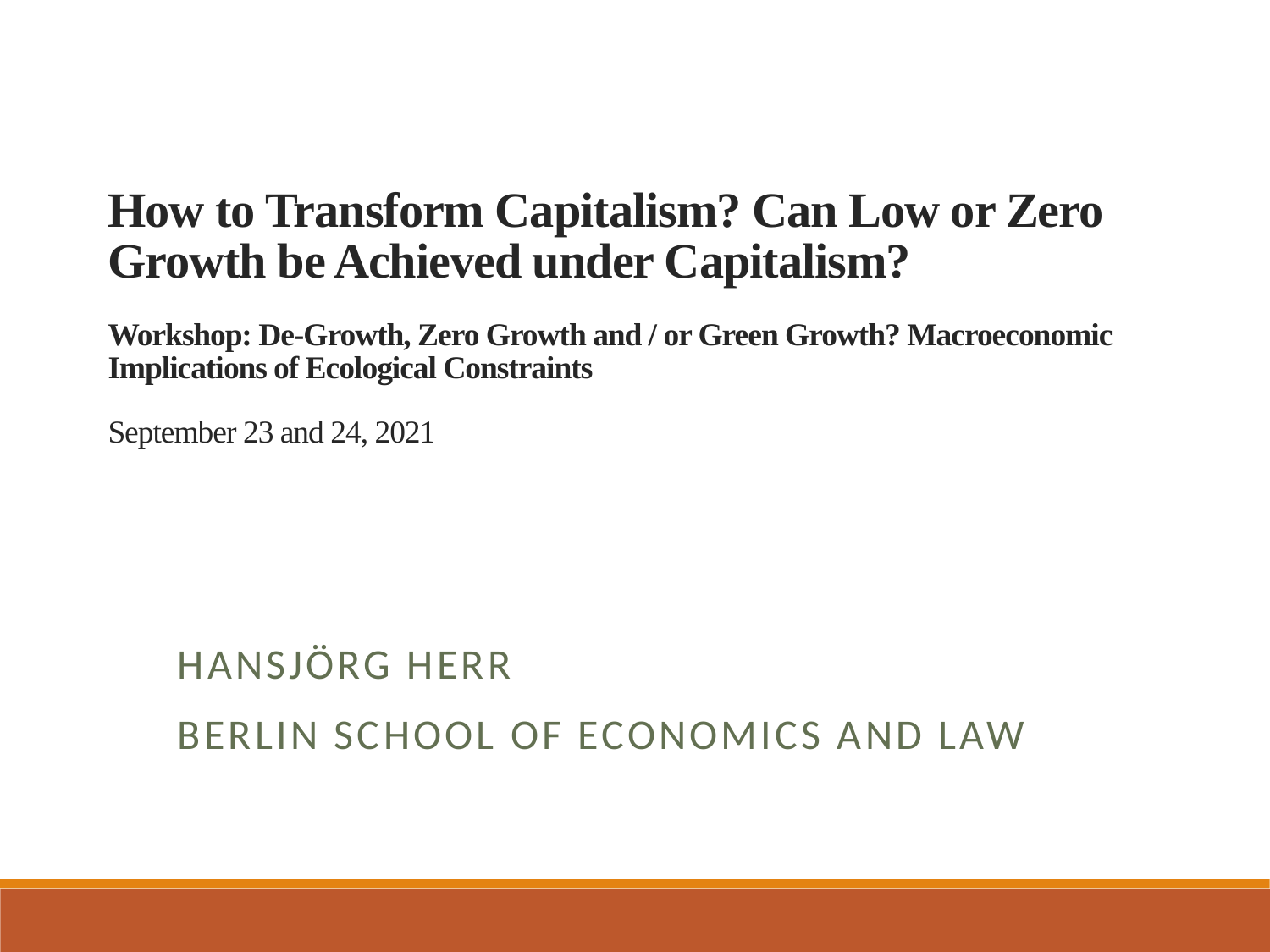

# How to Transform Capitalism? Can Low or Zero Growth be Achieved under Capitalism? Workshop: De-Growth, Zero Growth and / or Green Growth? Macroeconomic Implications of Ecological Constraints September 23 and 24, 2021
Hansjörg Herr
Berlin School of Economics and Law